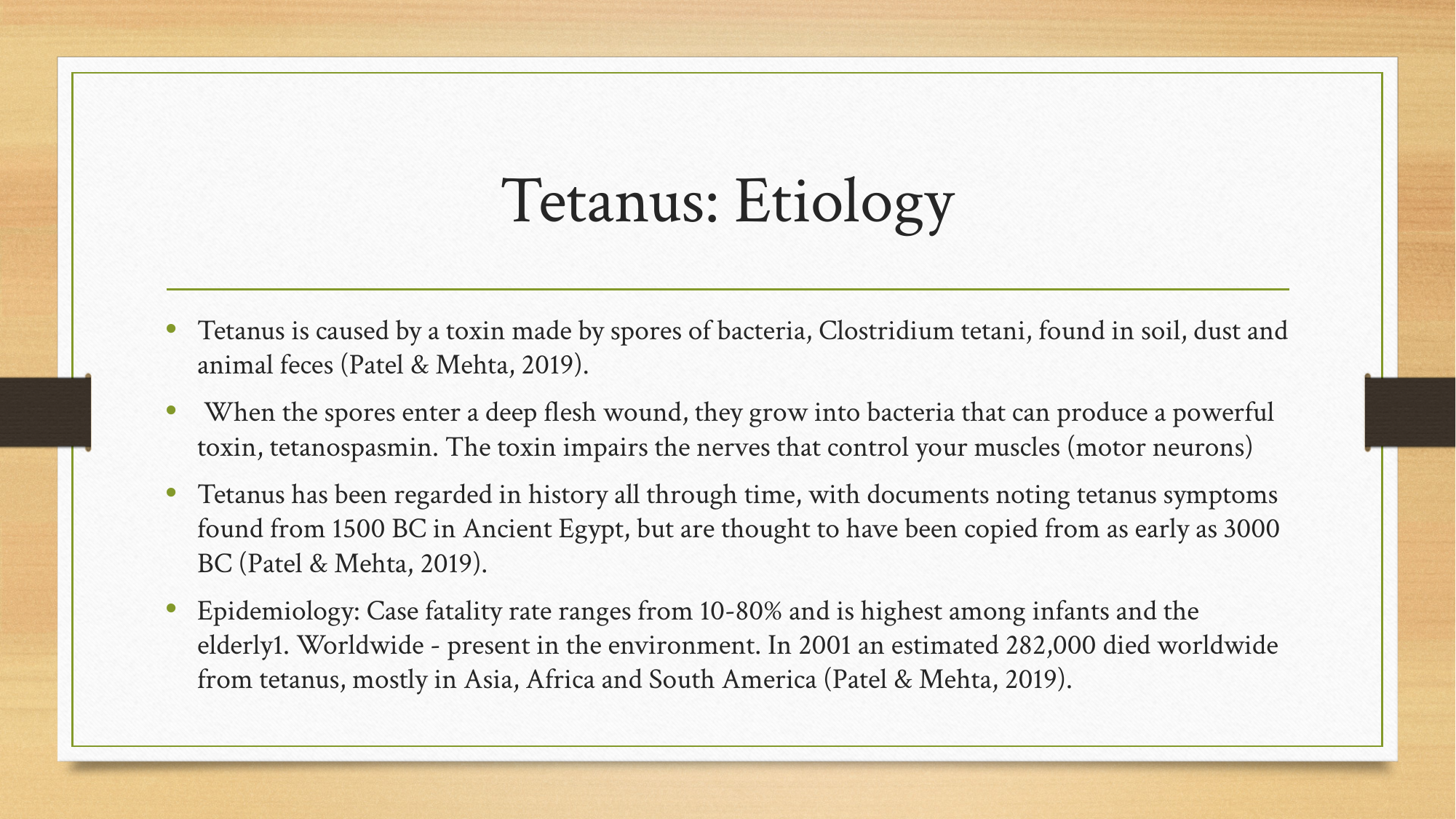

# Tetanus: Etiology
Tetanus is caused by a toxin made by spores of bacteria, Clostridium tetani, found in soil, dust and animal feces (Patel & Mehta, 2019).
 When the spores enter a deep flesh wound, they grow into bacteria that can produce a powerful toxin, tetanospasmin. The toxin impairs the nerves that control your muscles (motor neurons)
Tetanus has been regarded in history all through time, with documents noting tetanus symptoms found from 1500 BC in Ancient Egypt, but are thought to have been copied from as early as 3000 BC (Patel & Mehta, 2019).
Epidemiology: Case fatality rate ranges from 10-80% and is highest among infants and the elderly1. Worldwide - present in the environment. In 2001 an estimated 282,000 died worldwide from tetanus, mostly in Asia, Africa and South America (Patel & Mehta, 2019).